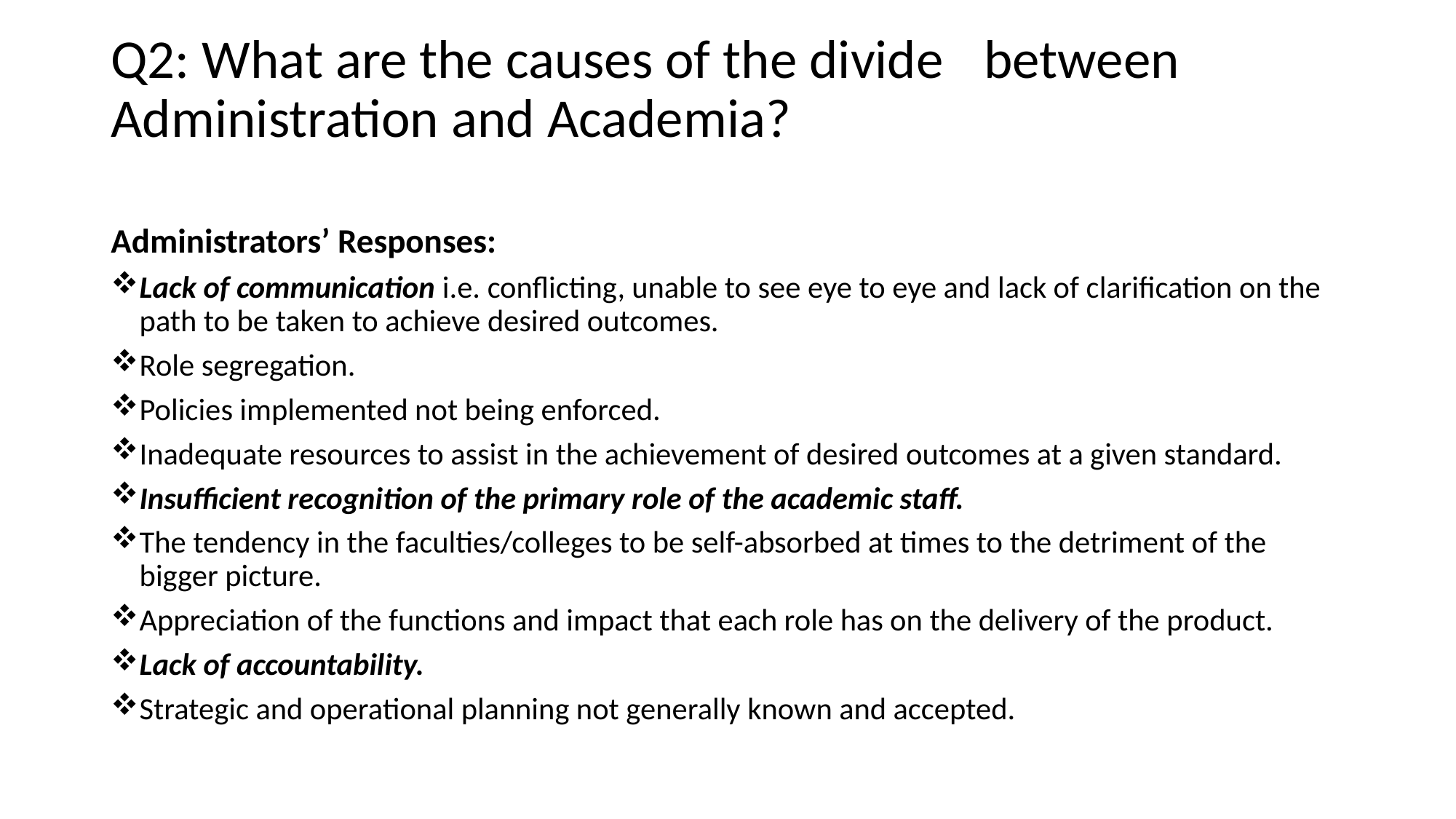

# Q2: What are the causes of the divide	between Administration and Academia?
Administrators’ Responses:
Lack of communication i.e. conflicting, unable to see eye to eye and lack of clarification on the path to be taken to achieve desired outcomes.
Role segregation.
Policies implemented not being enforced.
Inadequate resources to assist in the achievement of desired outcomes at a given standard.
Insufficient recognition of the primary role of the academic staff.
The tendency in the faculties/colleges to be self-absorbed at times to the detriment of the bigger picture.
Appreciation of the functions and impact that each role has on the delivery of the product.
Lack of accountability.
Strategic and operational planning not generally known and accepted.